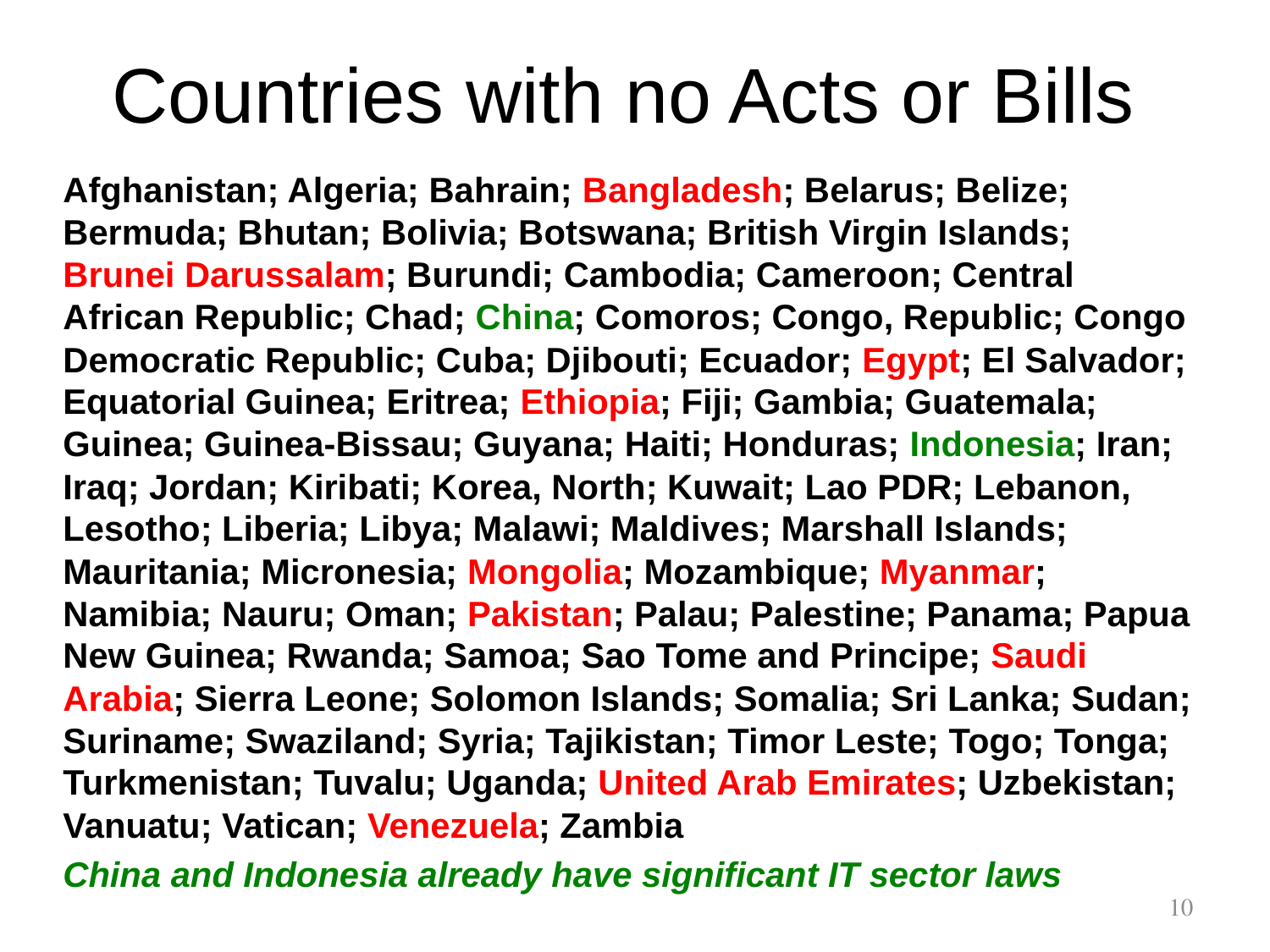

# Countries with no Acts or Bills
Afghanistan; Algeria; Bahrain; Bangladesh; Belarus; Belize; Bermuda; Bhutan; Bolivia; Botswana; British Virgin Islands; Brunei Darussalam; Burundi; Cambodia; Cameroon; Central African Republic; Chad; China; Comoros; Congo, Republic; Congo Democratic Republic; Cuba; Djibouti; Ecuador; Egypt; El Salvador; Equatorial Guinea; Eritrea; Ethiopia; Fiji; Gambia; Guatemala; Guinea; Guinea-Bissau; Guyana; Haiti; Honduras; Indonesia; Iran; Iraq; Jordan; Kiribati; Korea, North; Kuwait; Lao PDR; Lebanon, Lesotho; Liberia; Libya; Malawi; Maldives; Marshall Islands; Mauritania; Micronesia; Mongolia; Mozambique; Myanmar; Namibia; Nauru; Oman; Pakistan; Palau; Palestine; Panama; Papua New Guinea; Rwanda; Samoa; Sao Tome and Principe; Saudi Arabia; Sierra Leone; Solomon Islands; Somalia; Sri Lanka; Sudan; Suriname; Swaziland; Syria; Tajikistan; Timor Leste; Togo; Tonga; Turkmenistan; Tuvalu; Uganda; United Arab Emirates; Uzbekistan; Vanuatu; Vatican; Venezuela; Zambia
China and Indonesia already have significant IT sector laws

10